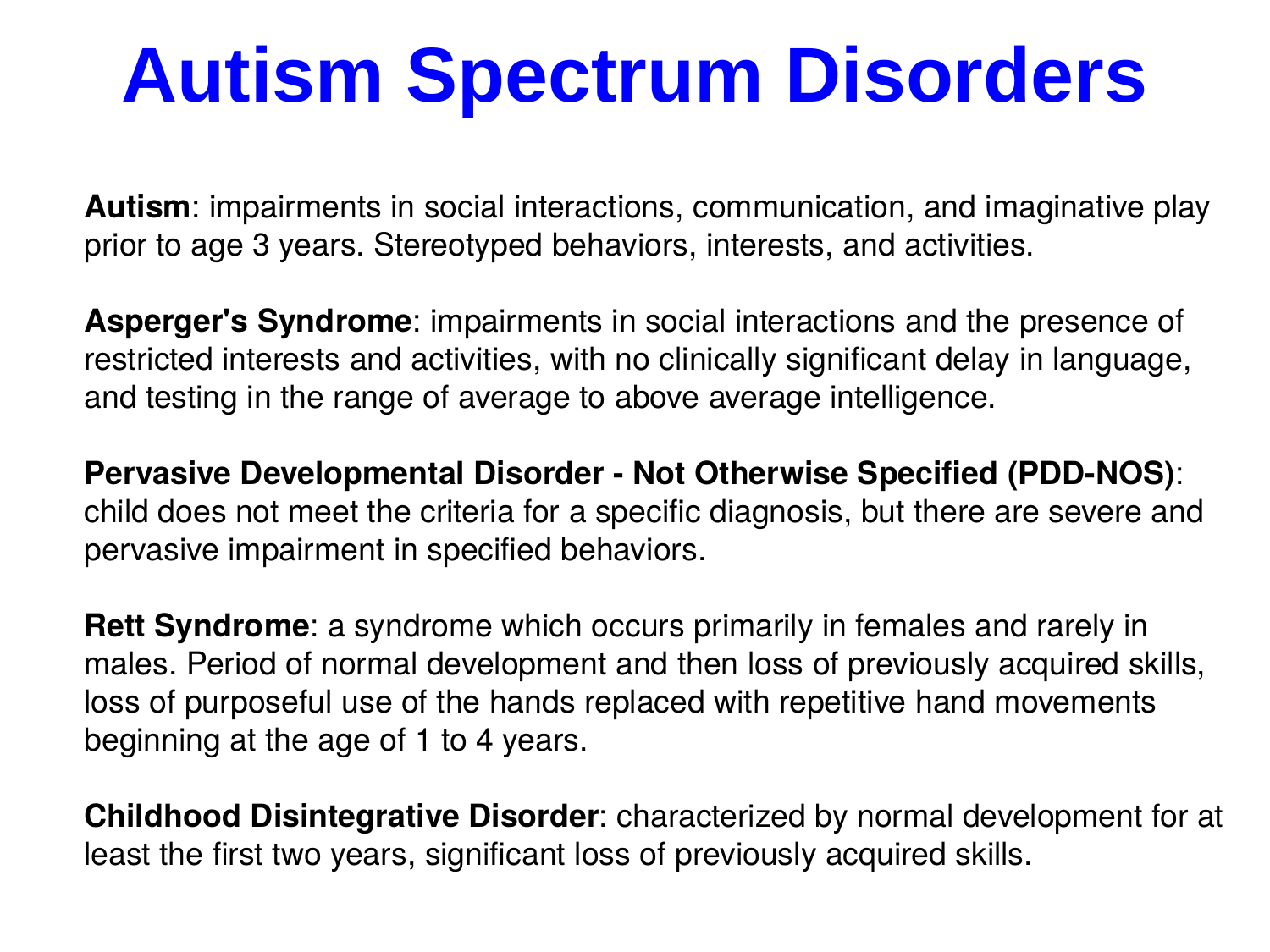

Autism Spectrum Disorders
Autism: impairments in social interactions, communication, and imaginative play prior to age 3 years. Stereotyped behaviors, interests, and activities.

Asperger's Syndrome: impairments in social interactions and the presence of restricted interests and activities, with no clinically significant delay in language, and testing in the range of average to above average intelligence.

Pervasive Developmental Disorder - Not Otherwise Specified (PDD-NOS): child does not meet the criteria for a specific diagnosis, but there are severe and pervasive impairment in specified behaviors.

Rett Syndrome: a syndrome which occurs primarily in females and rarely in males. Period of normal development and then loss of previously acquired skills, loss of purposeful use of the hands replaced with repetitive hand movements beginning at the age of 1 to 4 years.

Childhood Disintegrative Disorder: characterized by normal development for at least the first two years, significant loss of previously acquired skills.